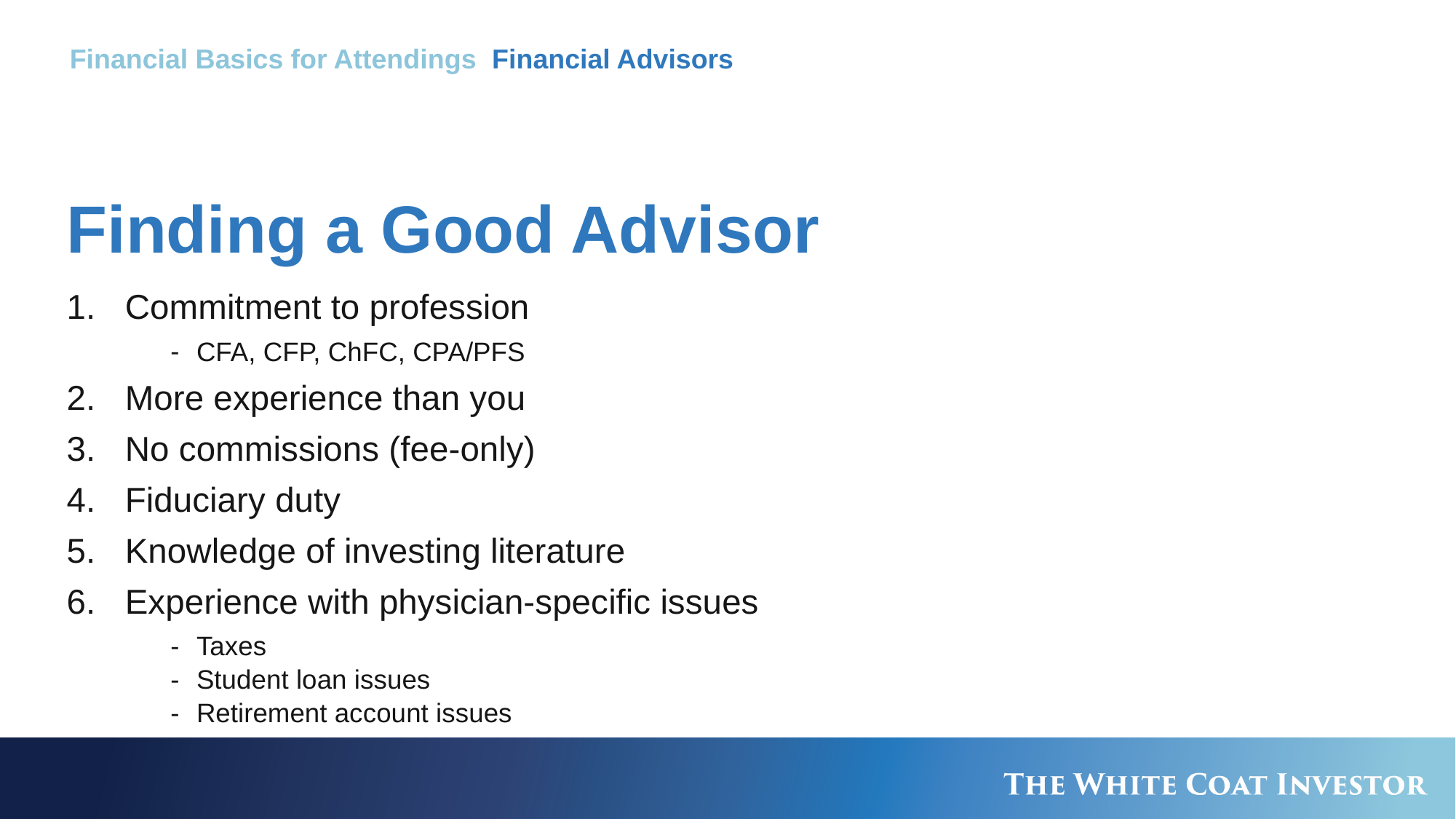

Financial Basics for Attendings  Financial Advisors
# Finding a Good Advisor
Commitment to profession
CFA, CFP, ChFC, CPA/PFS
More experience than you
No commissions (fee-only)
Fiduciary duty
Knowledge of investing literature
Experience with physician-specific issues
Taxes
Student loan issues
Retirement account issues